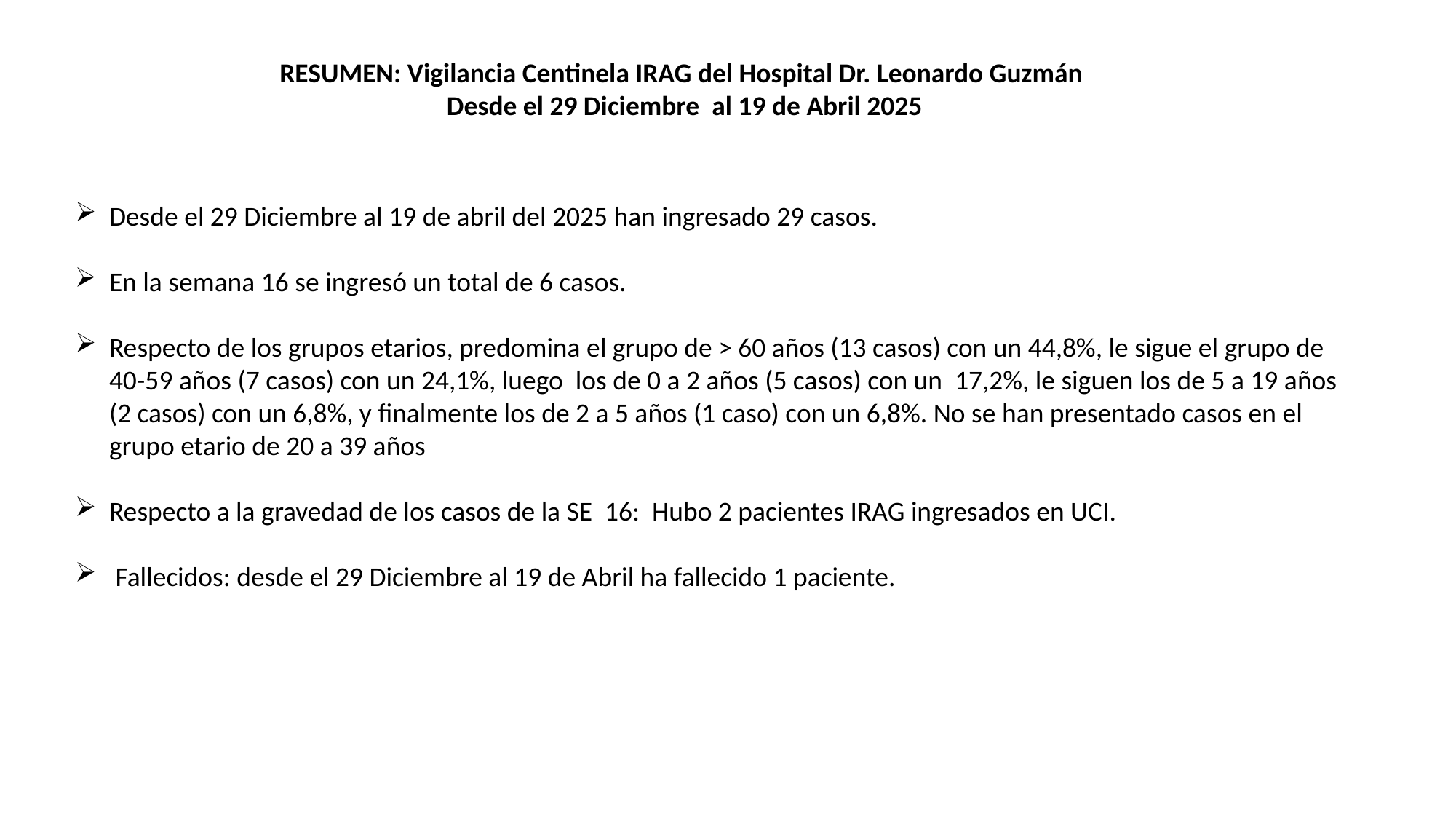

RESUMEN: Vigilancia Centinela IRAG del Hospital Dr. Leonardo Guzmán
Desde el 29 Diciembre  al 19 de Abril 2025
Desde el 29 Diciembre al 19 de abril del 2025 han ingresado 29 casos.

En la semana 16 se ingresó un total de 6 casos.

Respecto de los grupos etarios, predomina el grupo de > 60 años (13 casos) con un 44,8%, le sigue el grupo de 40-59 años (7 casos) con un 24,1%, luego  los de 0 a 2 años (5 casos) con un  17,2%, le siguen los de 5 a 19 años  (2 casos) con un 6,8%, y finalmente los de 2 a 5 años (1 caso) con un 6,8%. No se han presentado casos en el grupo etario de 20 a 39 años

Respecto a la gravedad de los casos de la SE  16:  Hubo 2 pacientes IRAG ingresados en UCI.

   Fallecidos: desde el 29 Diciembre al 19 de Abril ha fallecido 1 paciente.